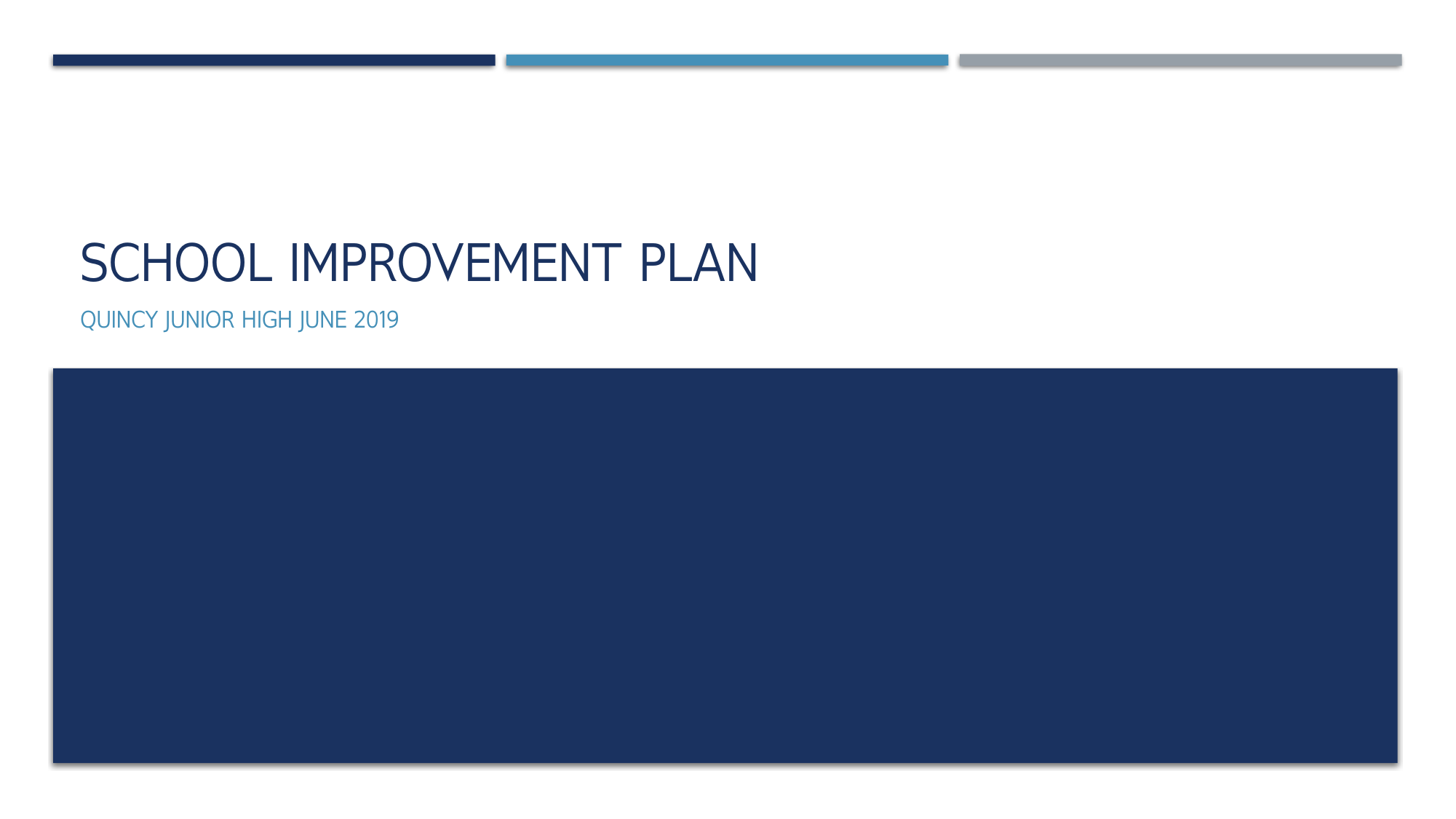

# School improvement plan
Quincy Junior High June 2019